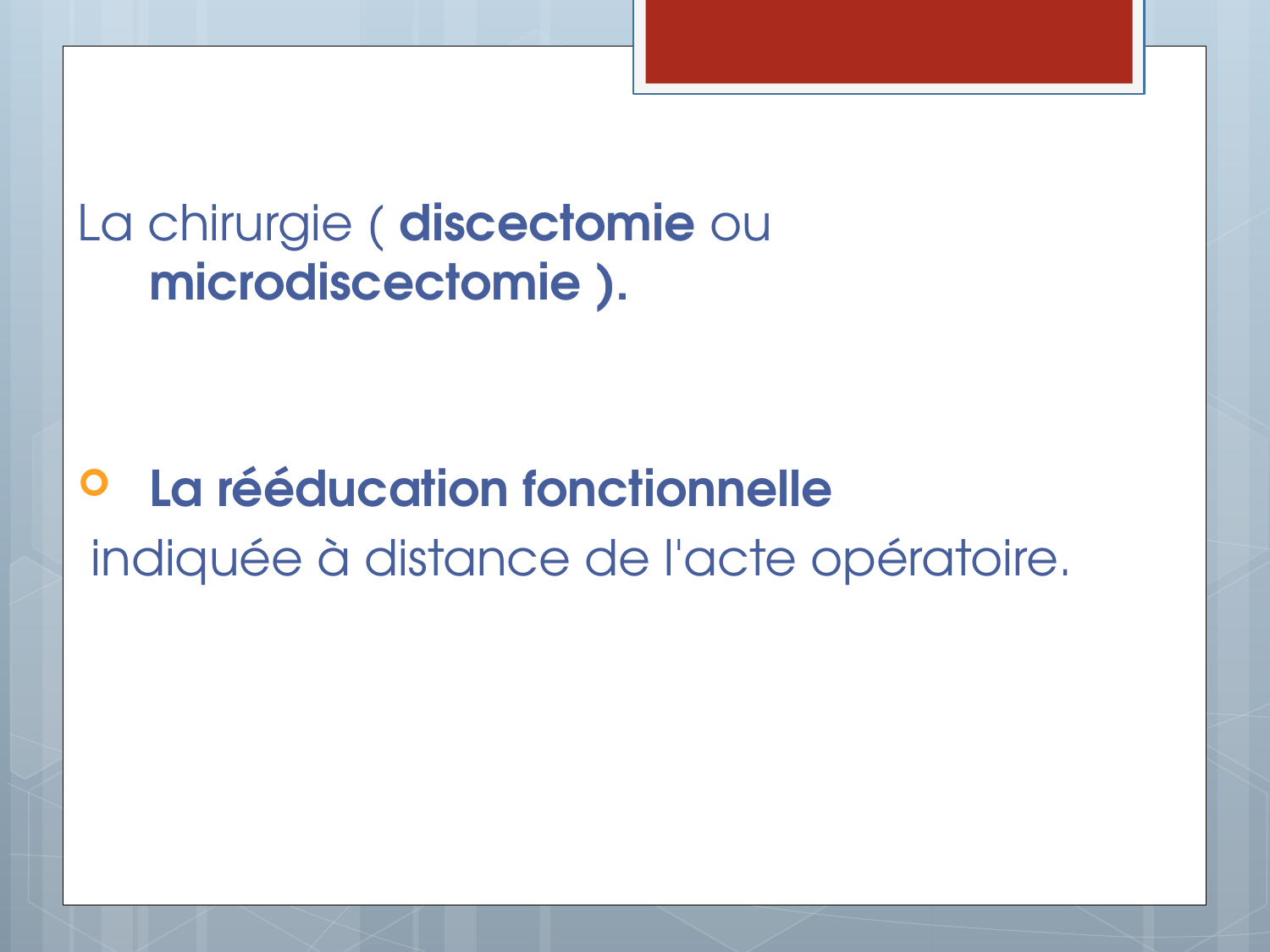

La chirurgie ( discectomie ou microdiscectomie ).

La rééducation fonctionnelle
 indiquée à distance de l'acte opératoire.